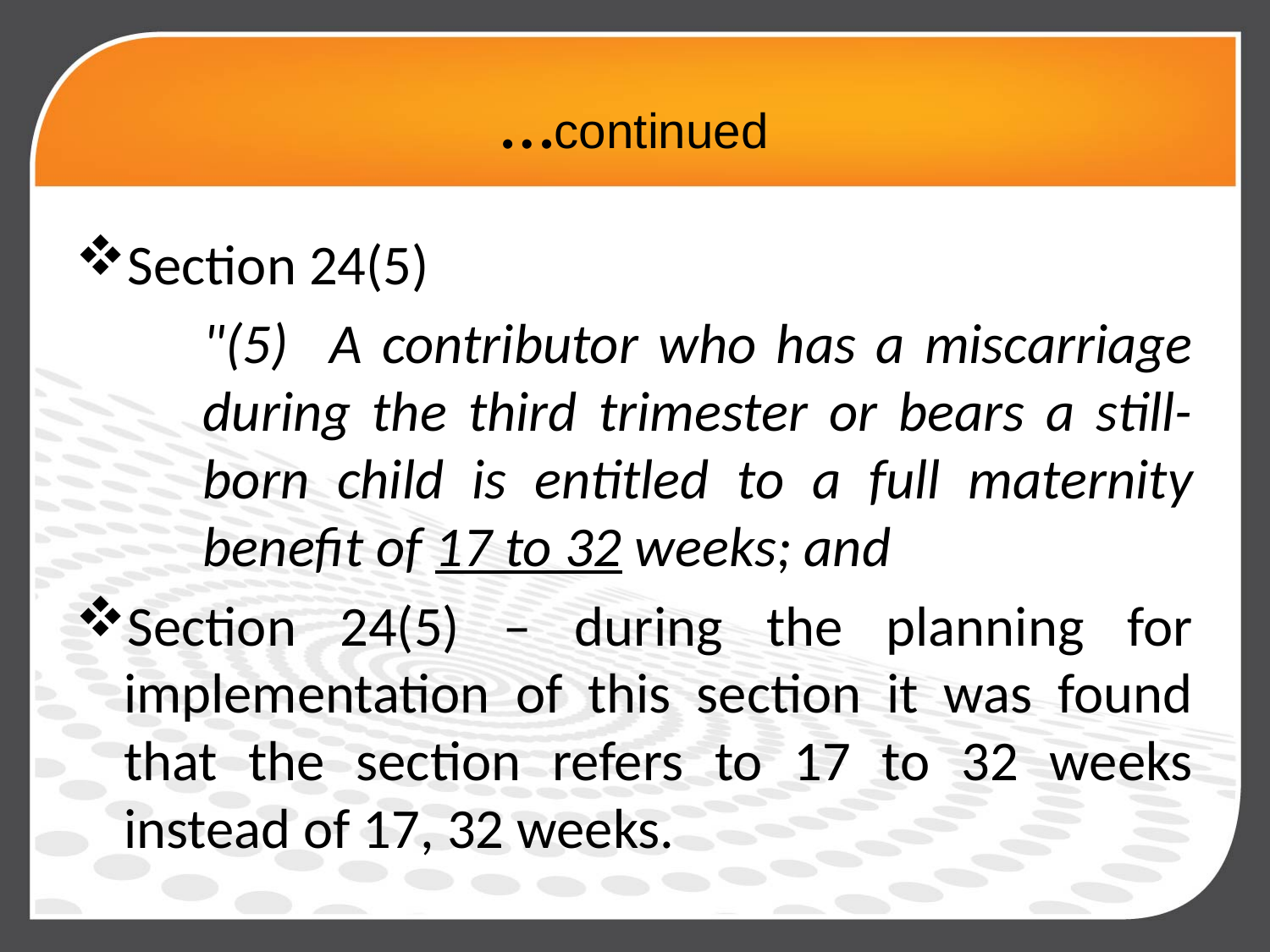

# …continued
Section 24(5)
	"(5)	A contributor who has a miscarriage 	during the third trimester or bears a still-	born child is entitled to a full maternity 	benefit of 17 to 32 weeks; and
Section 24(5) – during the planning for implementation of this section it was found that the section refers to 17 to 32 weeks instead of 17, 32 weeks.